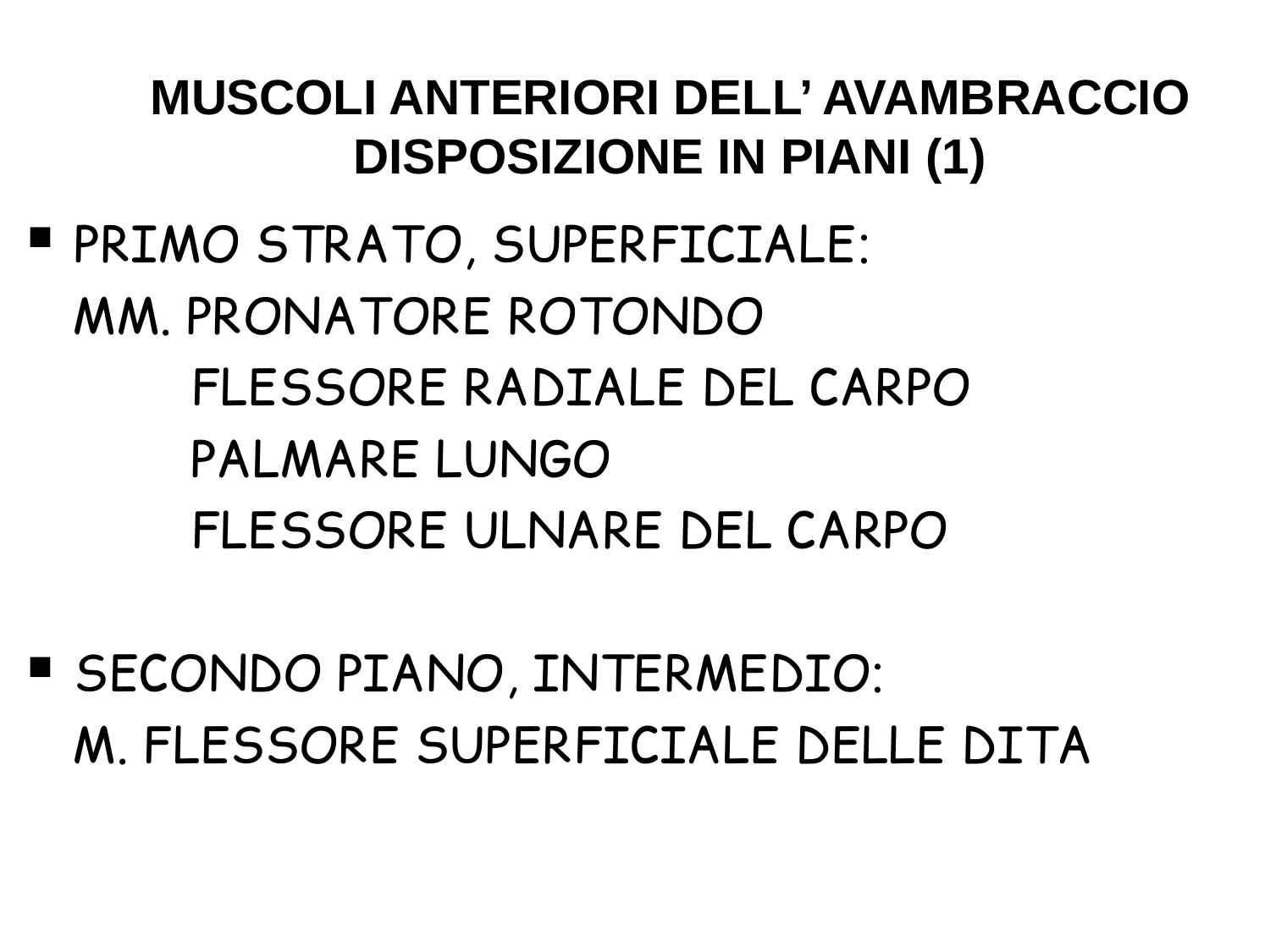

MUSCOLI ANTERIORI DELL’ AVAMBRACCIO
DISPOSIZIONE IN PIANI (1)
PRIMO STRATO, SUPERFICIALE:
   MM. PRONATORE ROTONDO
           FLESSORE RADIALE DEL CARPO
           PALMARE LUNGO
           FLESSORE ULNARE DEL CARPO

SECONDO PIANO, INTERMEDIO:
   M. FLESSORE SUPERFICIALE DELLE DITA